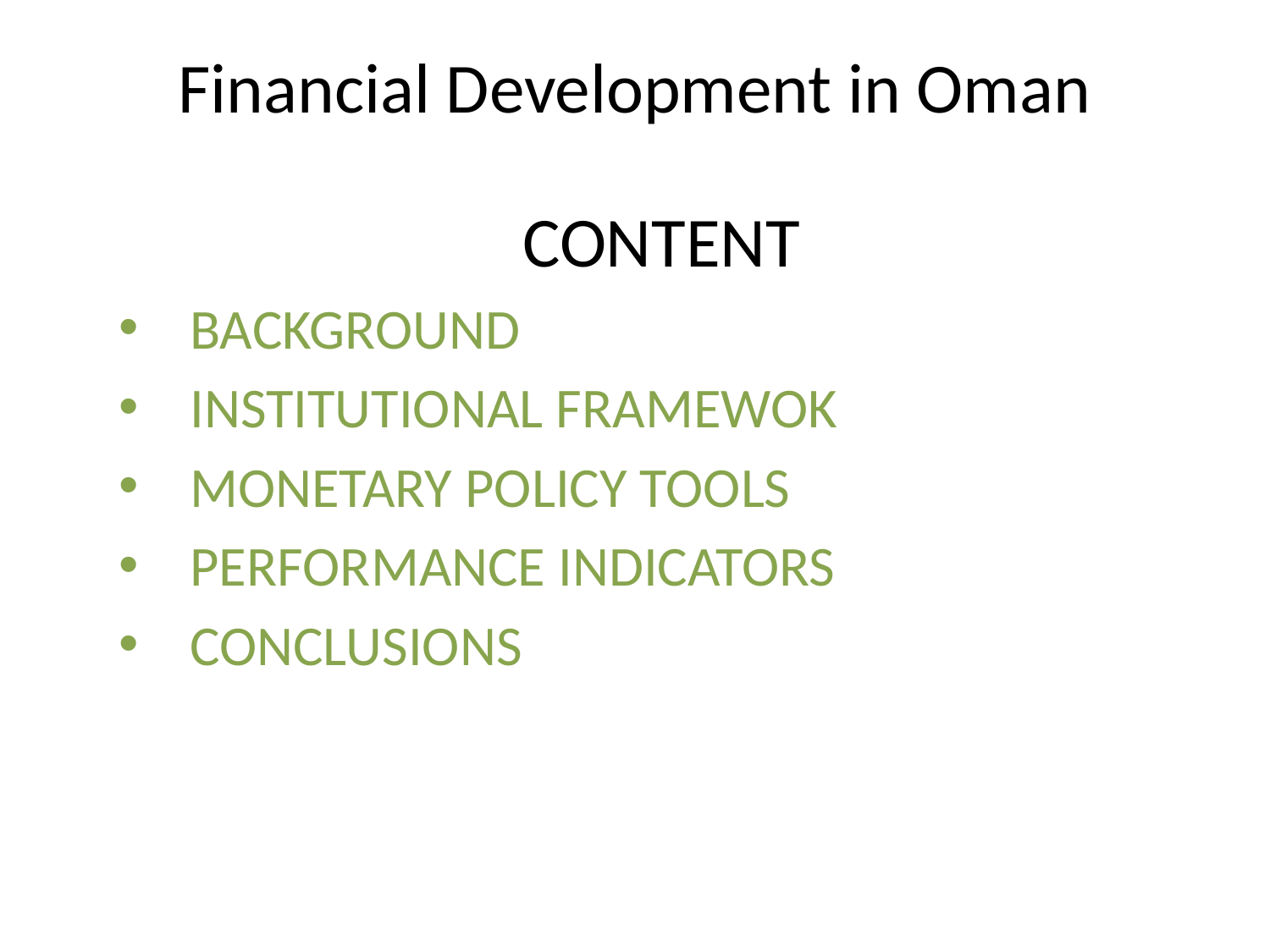

# Financial Development in Oman
CONTENT
BACKGROUND
INSTITUTIONAL FRAMEWOK
MONETARY POLICY TOOLS
PERFORMANCE INDICATORS
CONCLUSIONS